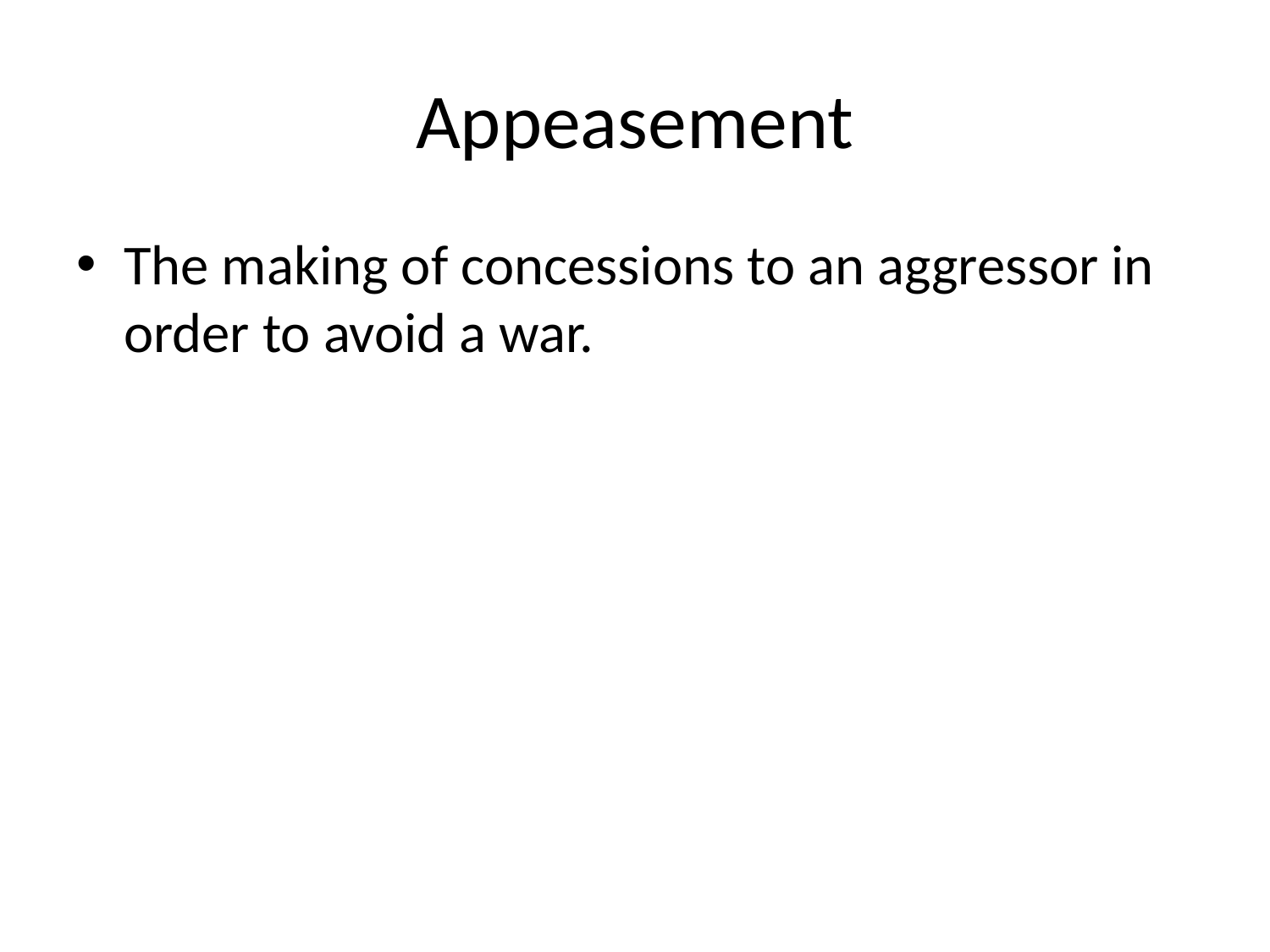

# Appeasement
The making of concessions to an aggressor in order to avoid a war.